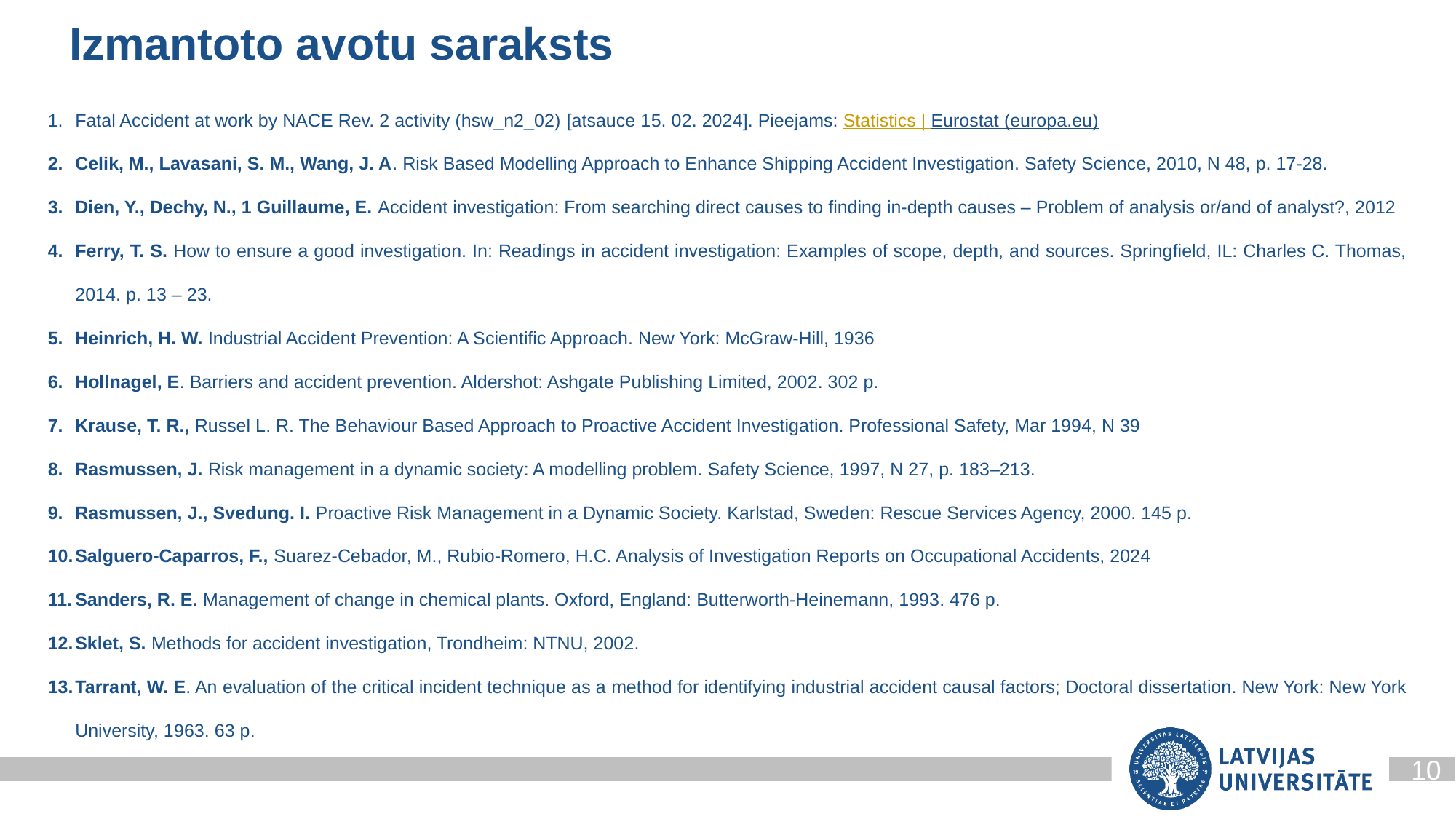

Izmantoto avotu saraksts
Fatal Accident at work by NACE Rev. 2 activity (hsw_n2_02) [atsauce 15. 02. 2024]. Pieejams: Statistics | Eurostat (europa.eu)
Celik, M., Lavasani, S. M., Wang, J. A. Risk Based Modelling Approach to Enhance Shipping Accident Investigation. Safety Science, 2010, N 48, p. 17-28.
Dien, Y., Dechy, N., 1 Guillaume, E. Accident investigation: From searching direct causes to finding in-depth causes – Problem of analysis or/and of analyst?, 2012
Ferry, T. S. How to ensure a good investigation. In: Readings in accident investigation: Examples of scope, depth, and sources. Springfield, IL: Charles C. Thomas, 2014. p. 13 – 23.
Heinrich, H. W. Industrial Accident Prevention: A Scientific Approach. New York: McGraw-Hill, 1936
Hollnagel, E. Barriers and accident prevention. Aldershot: Ashgate Publishing Limited, 2002. 302 p.
Krause, T. R., Russel L. R. The Behaviour Based Approach to Proactive Accident Investigation. Professional Safety, Mar 1994, N 39
Rasmussen, J. Risk management in a dynamic society: A modelling problem. Safety Science, 1997, N 27, p. 183–213.
Rasmussen, J., Svedung. I. Proactive Risk Management in a Dynamic Society. Karlstad, Sweden: Rescue Services Agency, 2000. 145 p.
Salguero-Caparros, F., Suarez-Cebador, M., Rubio-Romero, H.C. Analysis of Investigation Reports on Occupational Accidents, 2024
Sanders, R. E. Management of change in chemical plants. Oxford, England: Butterworth-Heinemann, 1993. 476 p.
Sklet, S. Methods for accident investigation, Trondheim: NTNU, 2002.
Tarrant, W. E. An evaluation of the critical incident technique as a method for identifying industrial accident causal factors; Doctoral dissertation. New York: New York University, 1963. 63 p.

10